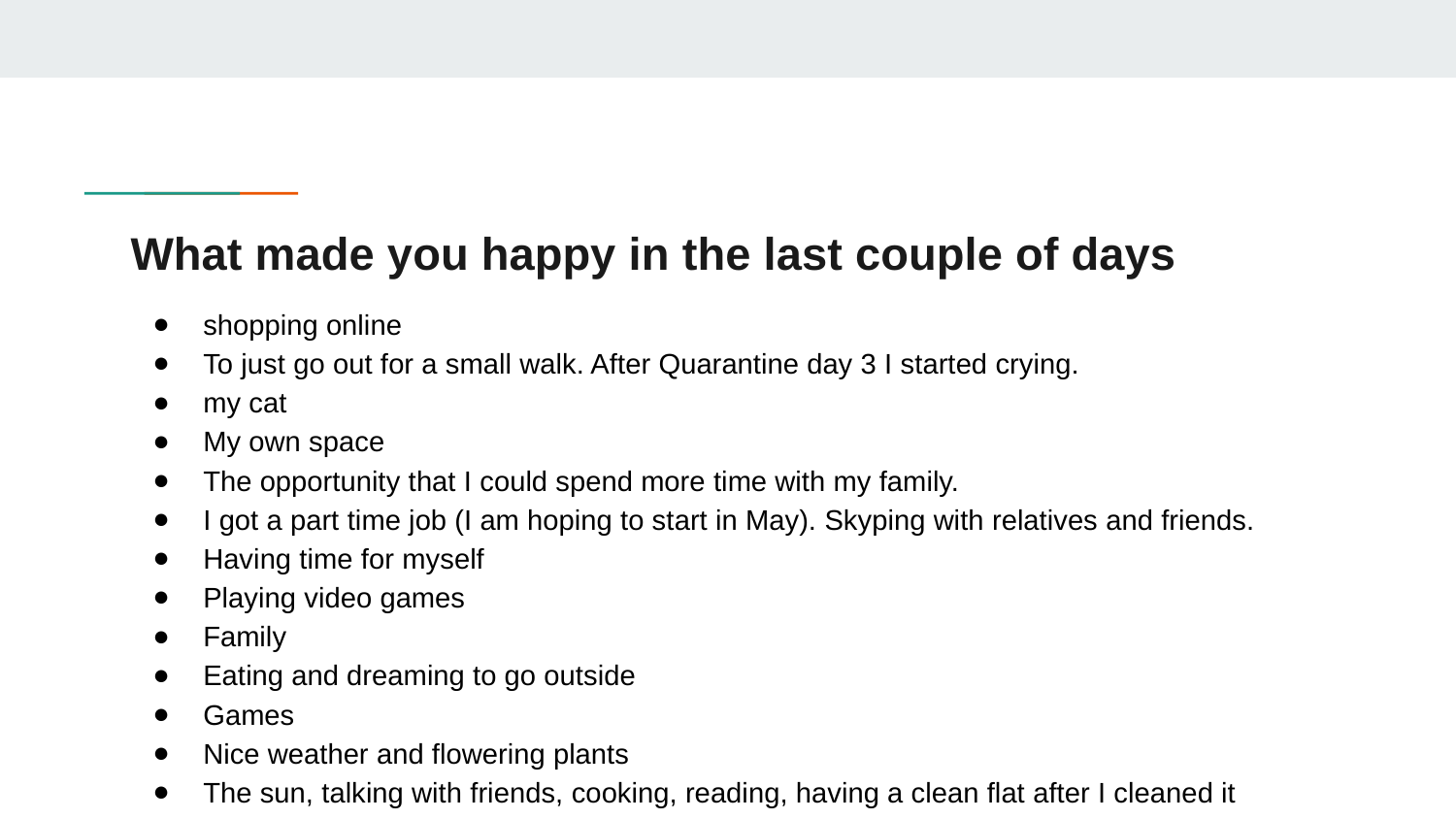

# What made you happy in the last couple of days
shopping online
To just go out for a small walk. After Quarantine day 3 I started crying.
my cat
My own space
The opportunity that I could spend more time with my family.
I got a part time job (I am hoping to start in May). Skyping with relatives and friends.
Having time for myself
Playing video games
Family
Eating and dreaming to go outside
Games
Nice weather and flowering plants
The sun, talking with friends, cooking, reading, having a clean flat after I cleaned it